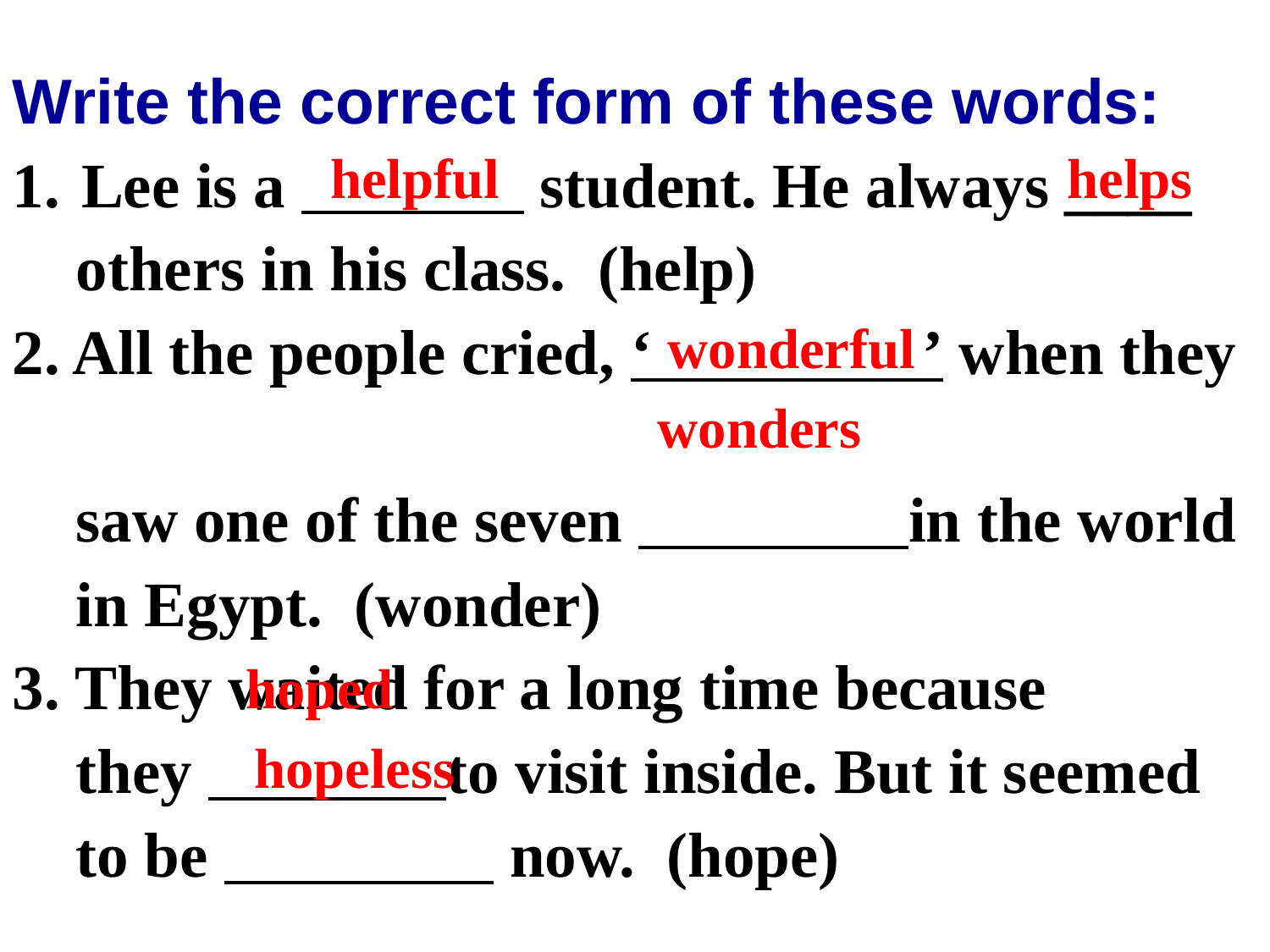

Write the correct form of these words:
 Lee is a                student. He always ____
    others in his class.  (help)
2. All the people cried, ‘                 ’ when they
    saw one of the seven                  in the world
    in Egypt.  (wonder)
3. They waited for a long time because
    they                to visit inside. But it seemed
    to be                   now.  (hope) zxxk

helpful
helps
wonderful
wonders
hoped
hopeless